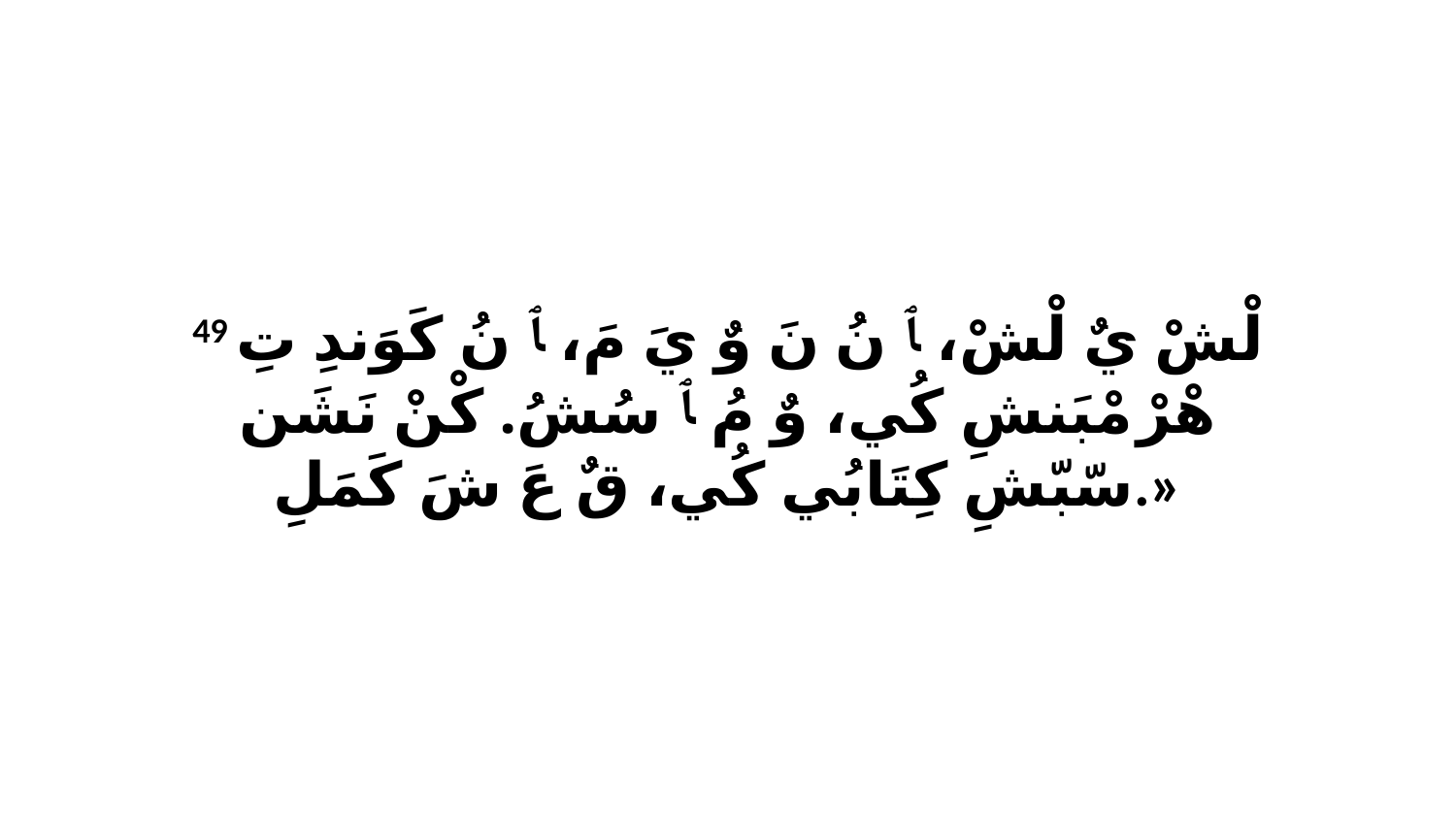

49 لْشْ يٌ لْشْ، ﭑ نُ نَ وٌ يَ مَ، ﭑ نُ كَوَندِ تِ هْرْ مْبَنشِ كُي، وٌ مُ ﭑ سُشُ. كْنْ نَشَن سّبّشِ كِتَابُي كُي، قٌ عَ شَ كَمَلِ.»